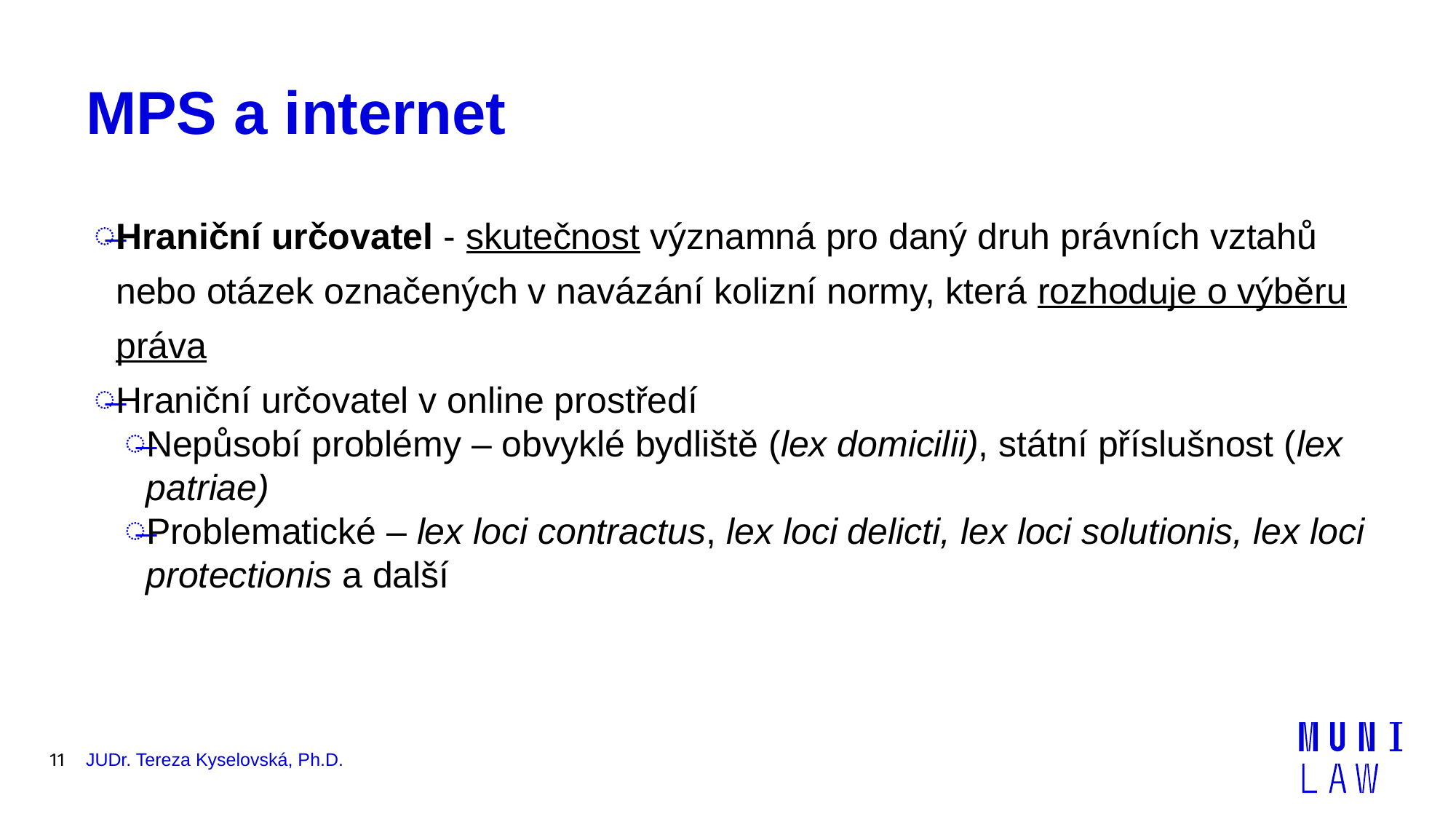

# MPS a internet
Hraniční určovatel - skutečnost významná pro daný druh právních vztahů nebo otázek označených v navázání kolizní normy, která rozhoduje o výběru práva
Hraniční určovatel v online prostředí
Nepůsobí problémy – obvyklé bydliště (lex domicilii), státní příslušnost (lex patriae)
Problematické – lex loci contractus, lex loci delicti, lex loci solutionis, lex loci protectionis a další

11
JUDr. Tereza Kyselovská, Ph.D.